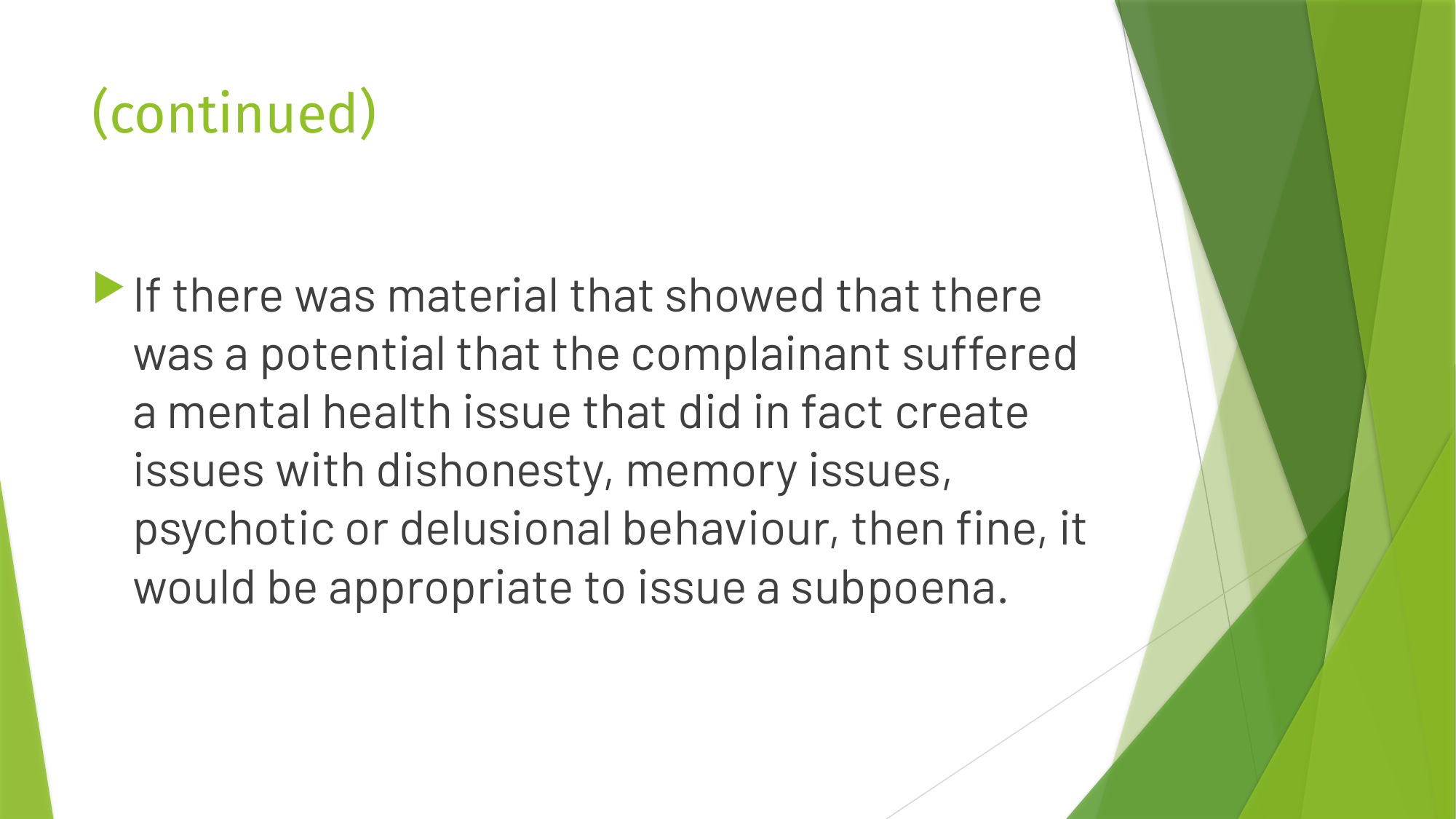

# (continued)
If there was material that showed that there was a potential that the complainant suffered a mental health issue that did in fact create issues with dishonesty, memory issues, psychotic or delusional behaviour, then fine, it would be appropriate to issue a subpoena.